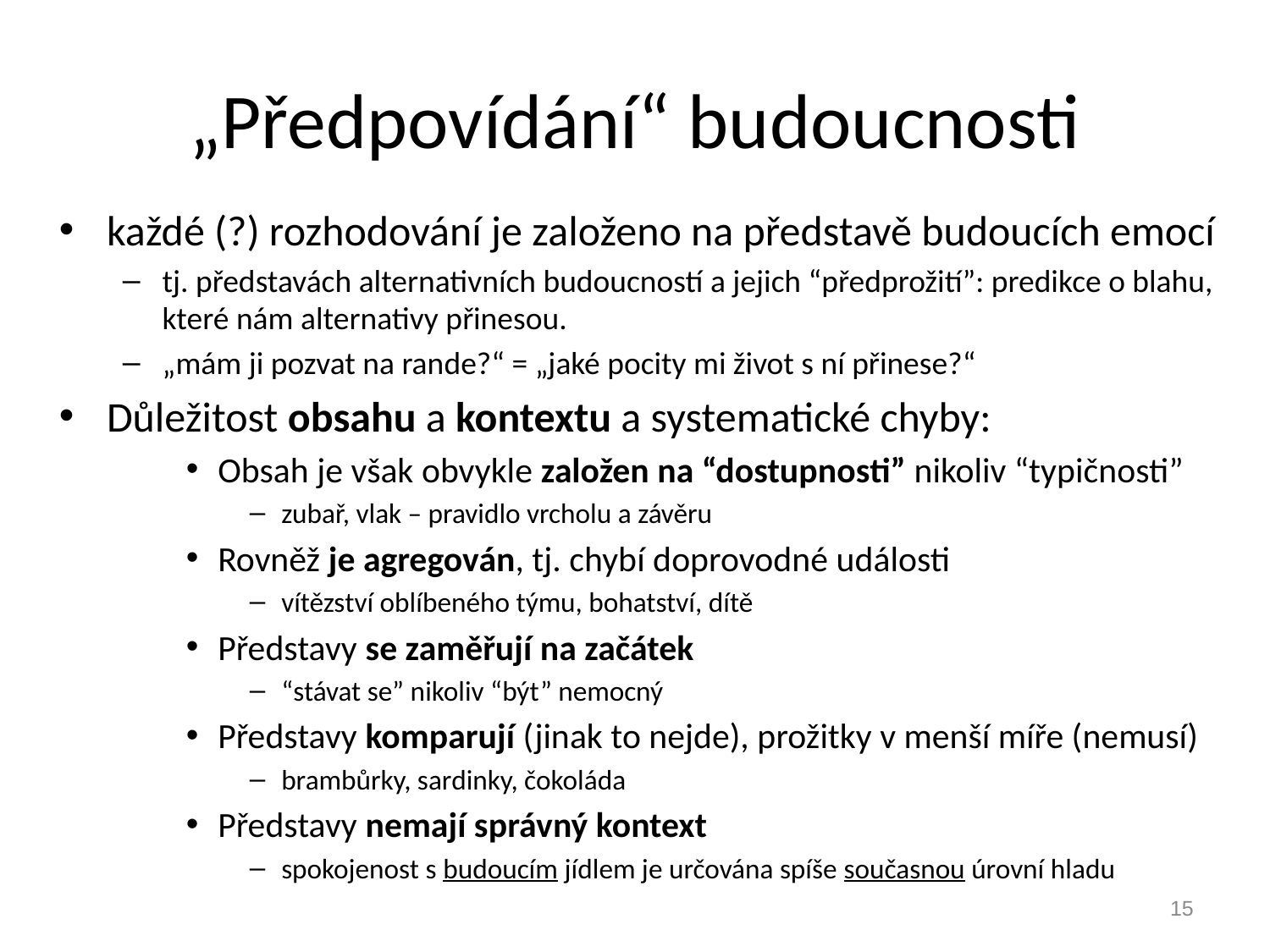

# „Předpovídání“ budoucnosti
každé (?) rozhodování je založeno na představě budoucích emocí
tj. představách alternativních budoucností a jejich “předprožití”: predikce o blahu, které nám alternativy přinesou.
„mám ji pozvat na rande?“ = „jaké pocity mi život s ní přinese?“
Důležitost obsahu a kontextu a systematické chyby:
Obsah je však obvykle založen na “dostupnosti” nikoliv “typičnosti”
zubař, vlak – pravidlo vrcholu a závěru
Rovněž je agregován, tj. chybí doprovodné události
vítězství oblíbeného týmu, bohatství, dítě
Představy se zaměřují na začátek
“stávat se” nikoliv “být” nemocný
Představy komparují (jinak to nejde), prožitky v menší míře (nemusí)
brambůrky, sardinky, čokoláda
Představy nemají správný kontext
spokojenost s budoucím jídlem je určována spíše současnou úrovní hladu

15